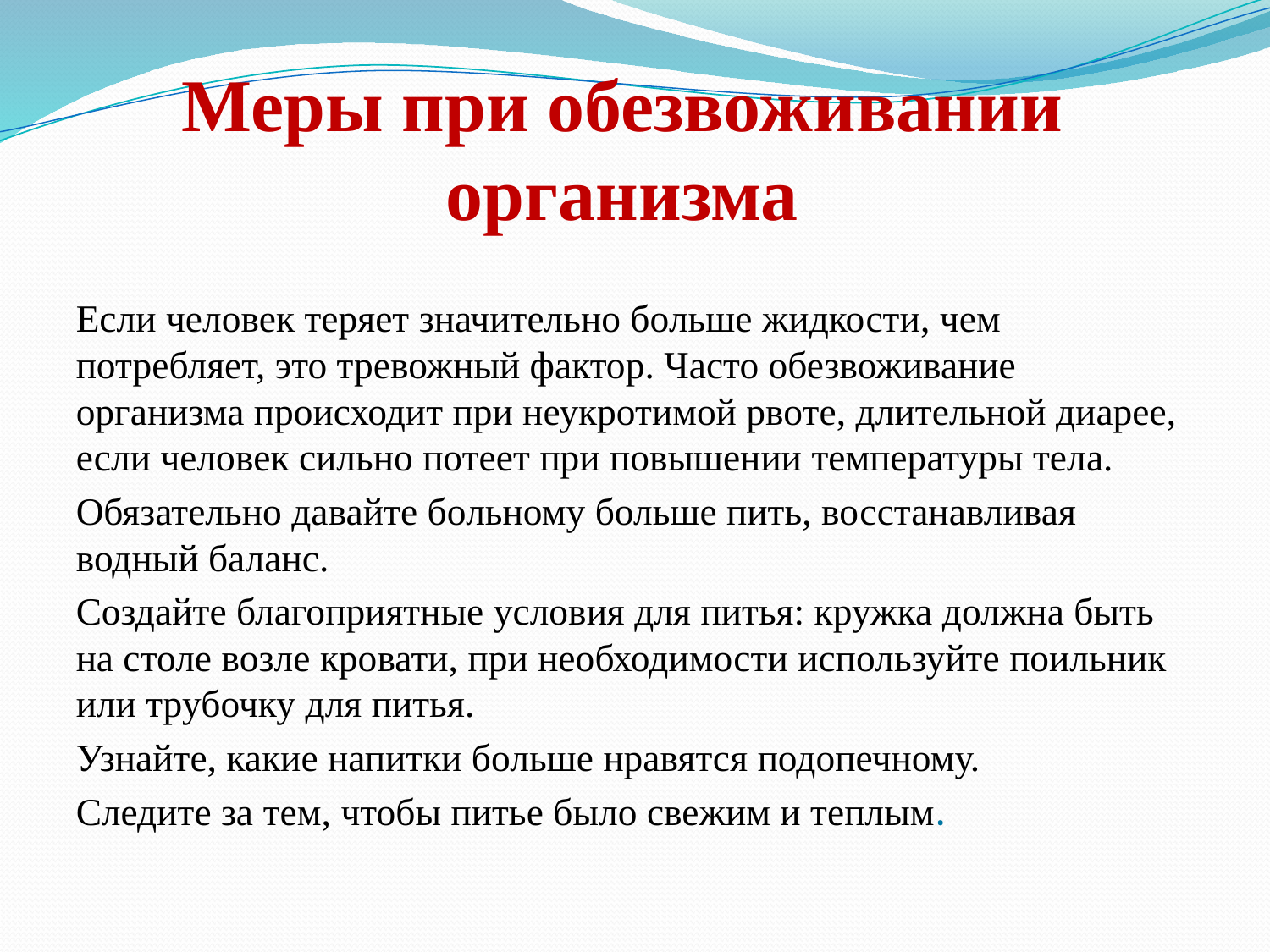

# Меры при обезвоживании организма
Если человек теряет значительно больше жидкости, чем потребляет, это тревожный фактор. Часто обезвоживание организма происходит при неукротимой рвоте, длительной диарее, если человек сильно потеет при повышении температуры тела.
Обязательно давайте больному больше пить, восстанавливая водный баланс.
Создайте благоприятные условия для питья: кружка должна быть на столе возле кровати, при необходимости используйте поильник или трубочку для питья.
Узнайте, какие напитки больше нравятся подопечному.
Следите за тем, чтобы питье было свежим и теплым.